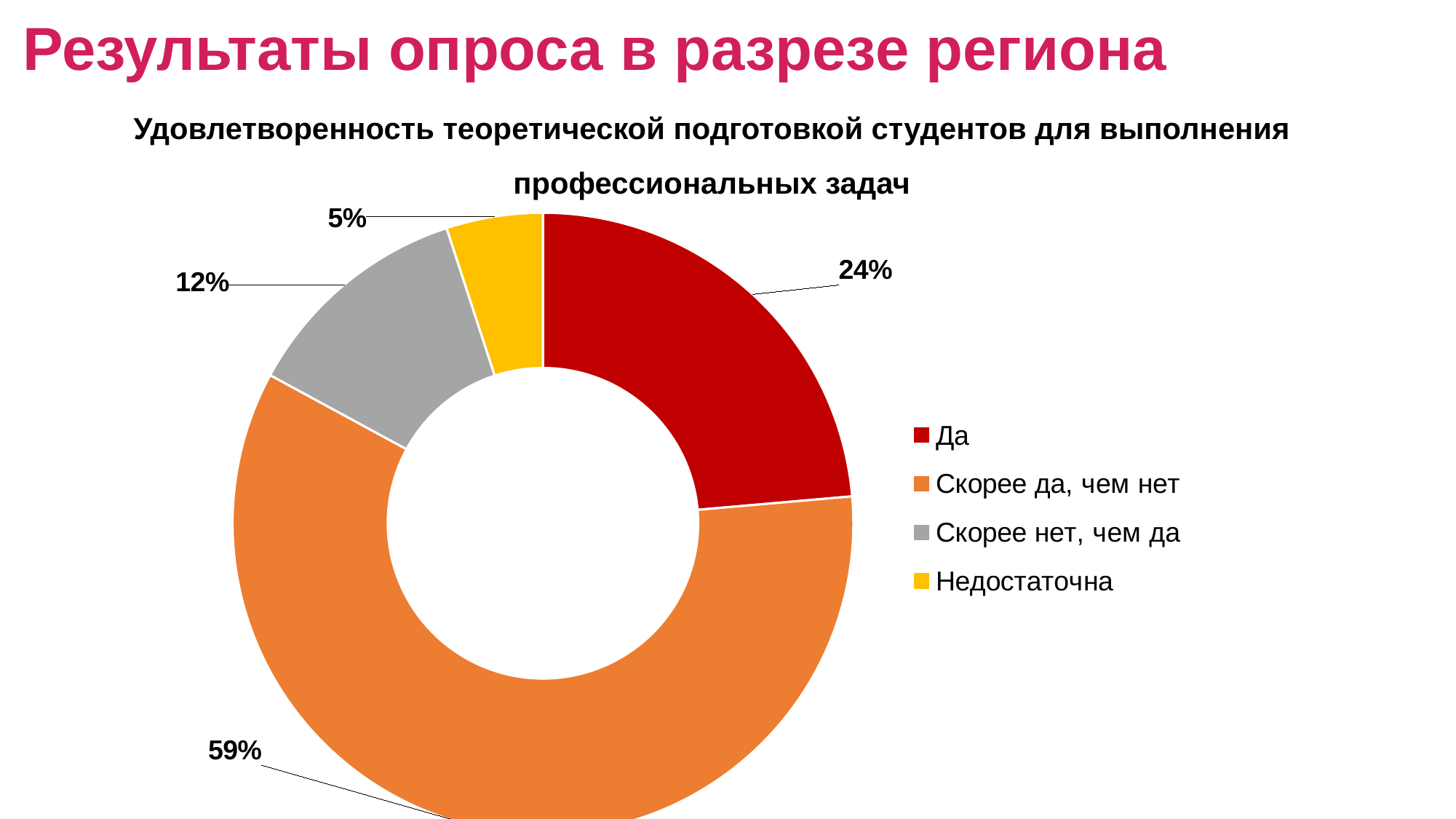

# Результаты опроса в разрезе региона
Удовлетворенность теоретической подготовкой студентов для выполнения профессиональных задач

### Chart

| Category | Продажи |
|---|---|
| Да | 0.235 |
| Скорее да, чем нет | 0.59 |
| Скорее нет, чем да | 0.12 |
| Недостаточна | 0.05 |